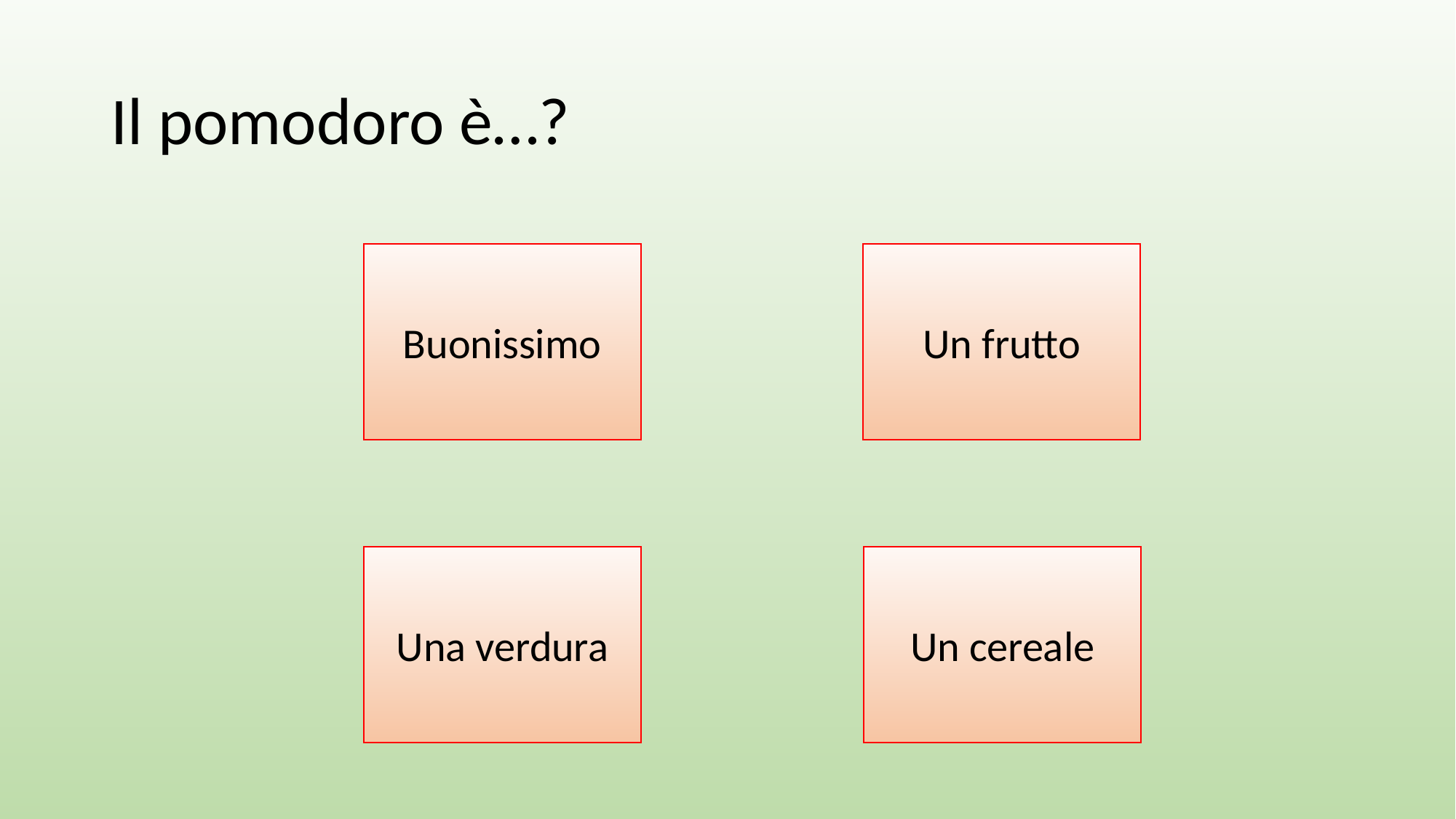

# Il pomodoro è…?
Buonissimo
Un frutto
Una verdura
Un cereale